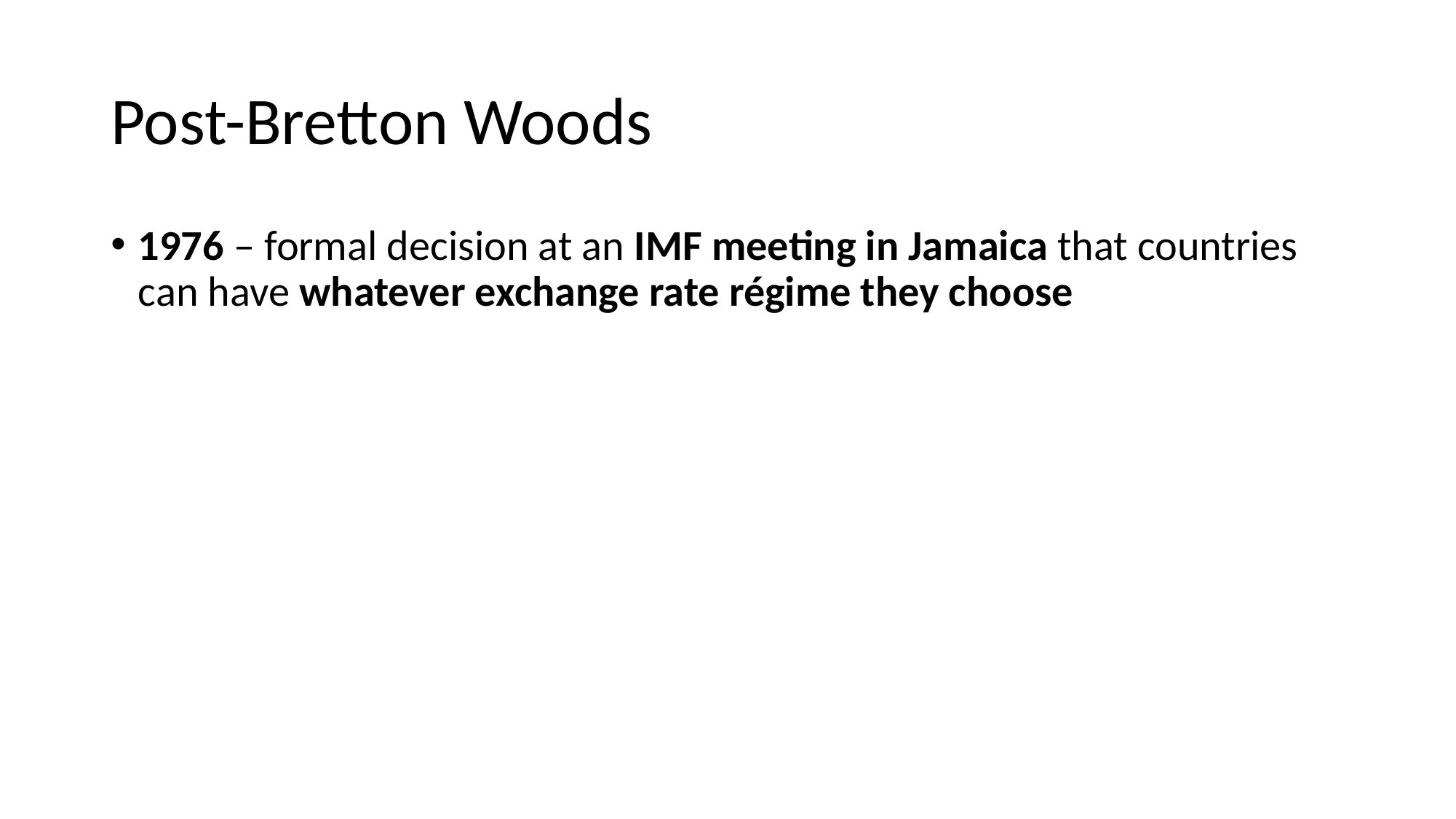

# Post-Bretton Woods
1976 – formal decision at an IMF meeting in Jamaica that countries can have whatever exchange rate régime they choose